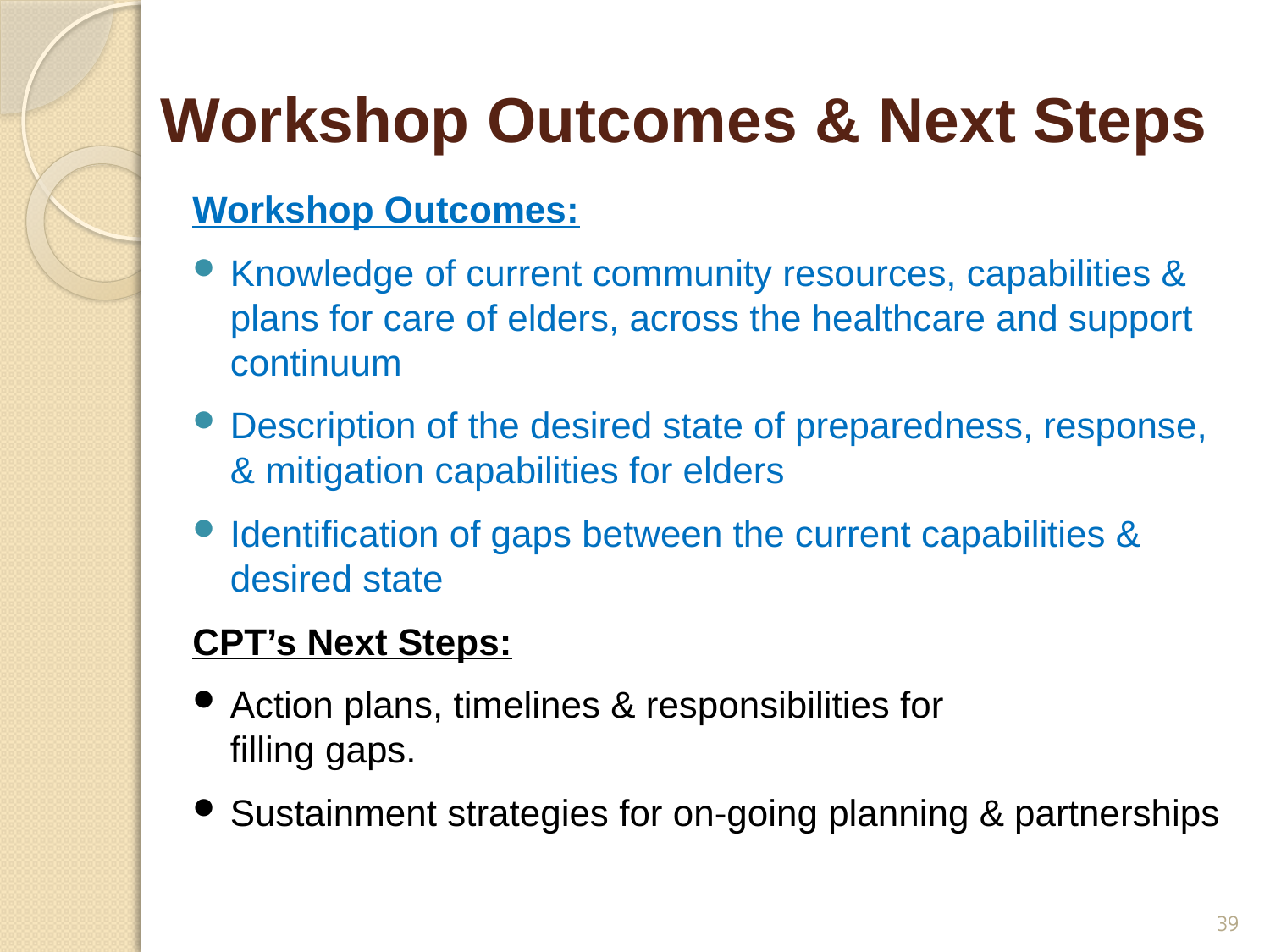

# Workshop Outcomes & Next Steps
Workshop Outcomes:
Knowledge of current community resources, capabilities & plans for care of elders, across the healthcare and support continuum
Description of the desired state of preparedness, response, & mitigation capabilities for elders
Identification of gaps between the current capabilities & desired state
CPT’s Next Steps:
Action plans, timelines & responsibilities for
filling gaps.
Sustainment strategies for on-going planning & partnerships

39